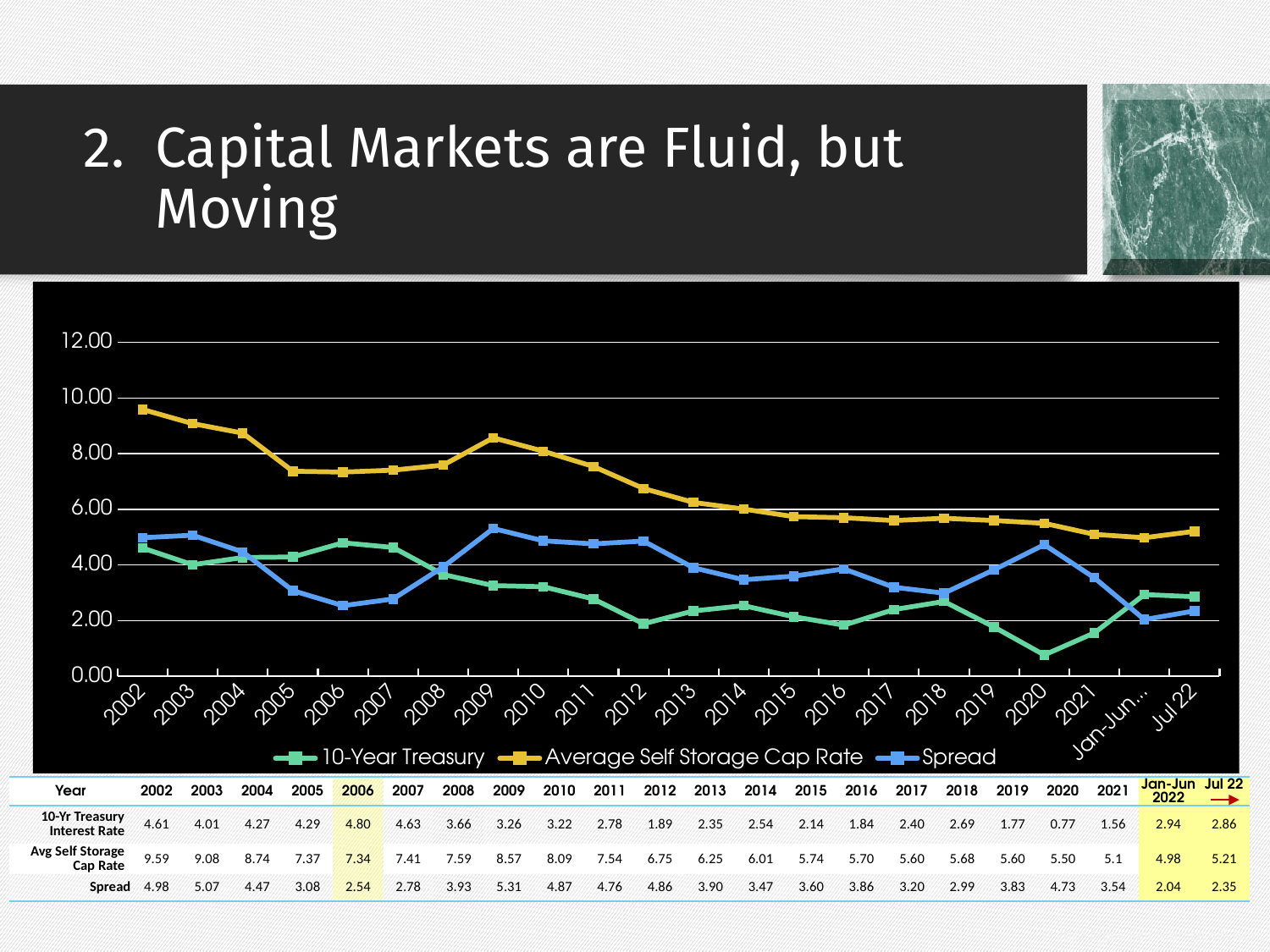

# 2.	Capital Markets are Fluid, but Moving

### Chart

| Category | 10-Year Treasury | Average Self Storage Cap Rate | Spread |
|---|---|---|---|
| 2002 | 4.61 | 9.59 | 4.9799999999999995 |
| 2003 | 4.01 | 9.08 | 5.07 |
| 2004 | 4.27 | 8.74 | 4.470000000000001 |
| 2005 | 4.29 | 7.37 | 3.08 |
| 2006 | 4.8 | 7.34 | 2.54 |
| 2007 | 4.63 | 7.41 | 2.7800000000000002 |
| 2008 | 3.66 | 7.59 | 3.9299999999999997 |
| 2009 | 3.26 | 8.57 | 5.3100000000000005 |
| 2010 | 3.22 | 8.09 | 4.869999999999999 |
| 2011 | 2.78 | 7.54 | 4.76 |
| 2012 | 1.89 | 6.75 | 4.86 |
| 2013 | 2.35 | 6.25 | 3.9 |
| 2014 | 2.54 | 6.01 | 3.4699999999999998 |
| 2015 | 2.14 | 5.74 | 3.6 |
| 2016 | 1.84 | 5.7 | 3.8600000000000003 |
| 2017 | 2.4 | 5.6 | 3.2 |
| 2018 | 2.69 | 5.68 | 2.9899999999999998 |
| 2019 | 1.77 | 5.6 | 3.8299999999999996 |
| 2020 | 0.77 | 5.5 | 4.73 |
| 2021 | 1.56 | 5.1 | 3.54 |
| Jan-Jun 2022 | 2.94 | 4.98 | 2.04 |
| Jul 22 | 2.86 | 5.21 | 2.35 |
Treasury Interest Rate and Self-Storage Cap Rates 2002-2022
| Year | 2002 | 2003 | 2004 | 2005 | 2006 | 2007 | 2008 | 2009 | 2010 | 2011 | 2012 | 2013 | 2014 | 2015 | 2016 | 2017 | 2018 | 2019 | 2020 | 2021 | Jan-Jun 2022 | Jul 22 |
| --- | --- | --- | --- | --- | --- | --- | --- | --- | --- | --- | --- | --- | --- | --- | --- | --- | --- | --- | --- | --- | --- | --- |
| 10-Yr Treasury Interest Rate | 4.61 | 4.01 | 4.27 | 4.29 | 4.80 | 4.63 | 3.66 | 3.26 | 3.22 | 2.78 | 1.89 | 2.35 | 2.54 | 2.14 | 1.84 | 2.40 | 2.69 | 1.77 | 0.77 | 1.56 | 2.94 | 2.86 |
| Avg Self Storage Cap Rate | 9.59 | 9.08 | 8.74 | 7.37 | 7.34 | 7.41 | 7.59 | 8.57 | 8.09 | 7.54 | 6.75 | 6.25 | 6.01 | 5.74 | 5.70 | 5.60 | 5.68 | 5.60 | 5.50 | 5.1 | 4.98 | 5.21 |
| Spread | 4.98 | 5.07 | 4.47 | 3.08 | 2.54 | 2.78 | 3.93 | 5.31 | 4.87 | 4.76 | 4.86 | 3.90 | 3.47 | 3.60 | 3.86 | 3.20 | 2.99 | 3.83 | 4.73 | 3.54 | 2.04 | 2.35 |